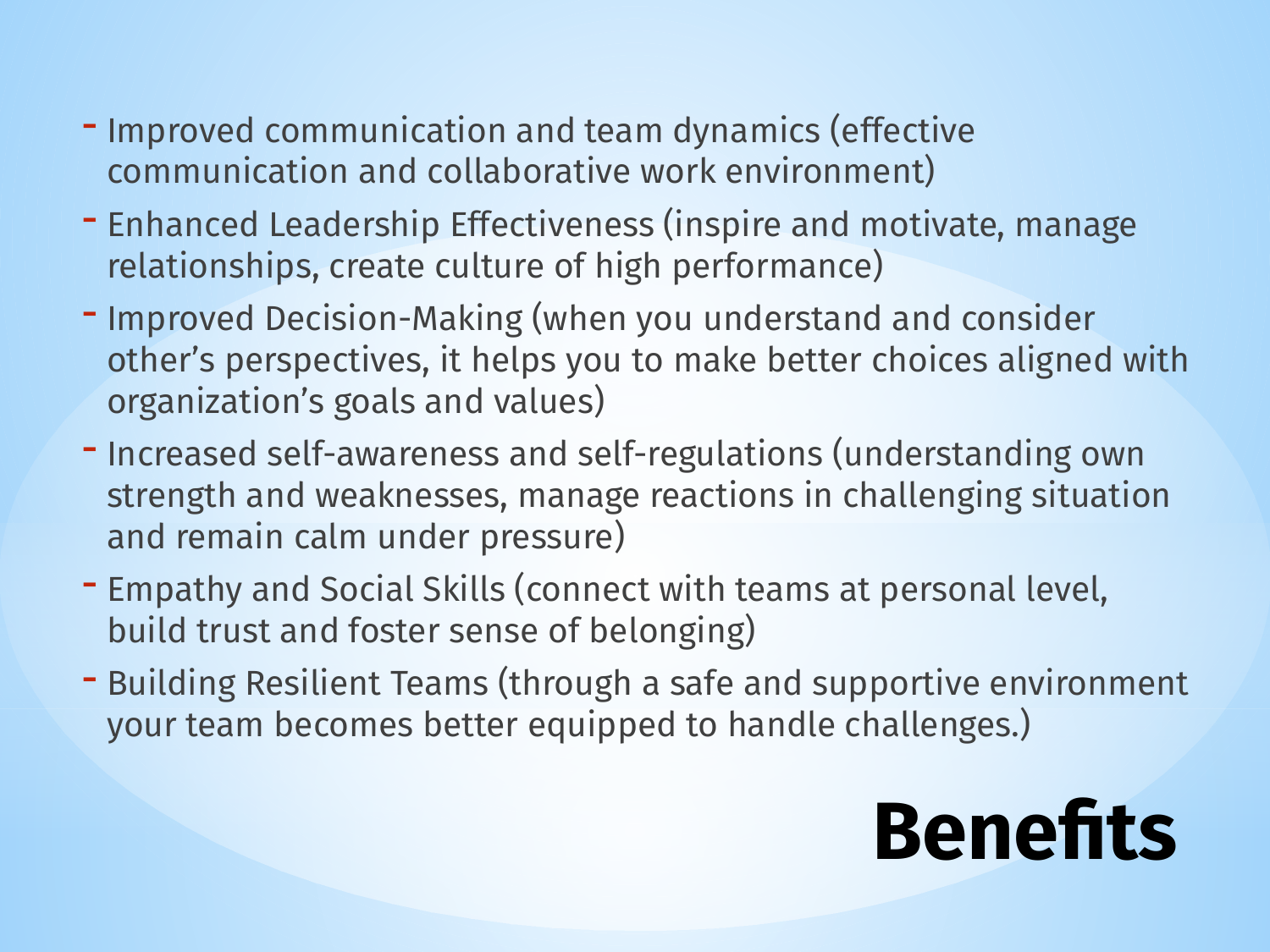

Improved communication and team dynamics (effective communication and collaborative work environment)
Enhanced Leadership Effectiveness (inspire and motivate, manage relationships, create culture of high performance)
Improved Decision-Making (when you understand and consider other’s perspectives, it helps you to make better choices aligned with organization’s goals and values)
Increased self-awareness and self-regulations (understanding own strength and weaknesses, manage reactions in challenging situation and remain calm under pressure)
Empathy and Social Skills (connect with teams at personal level, build trust and foster sense of belonging)
Building Resilient Teams (through a safe and supportive environment your team becomes better equipped to handle challenges.)
# Benefits